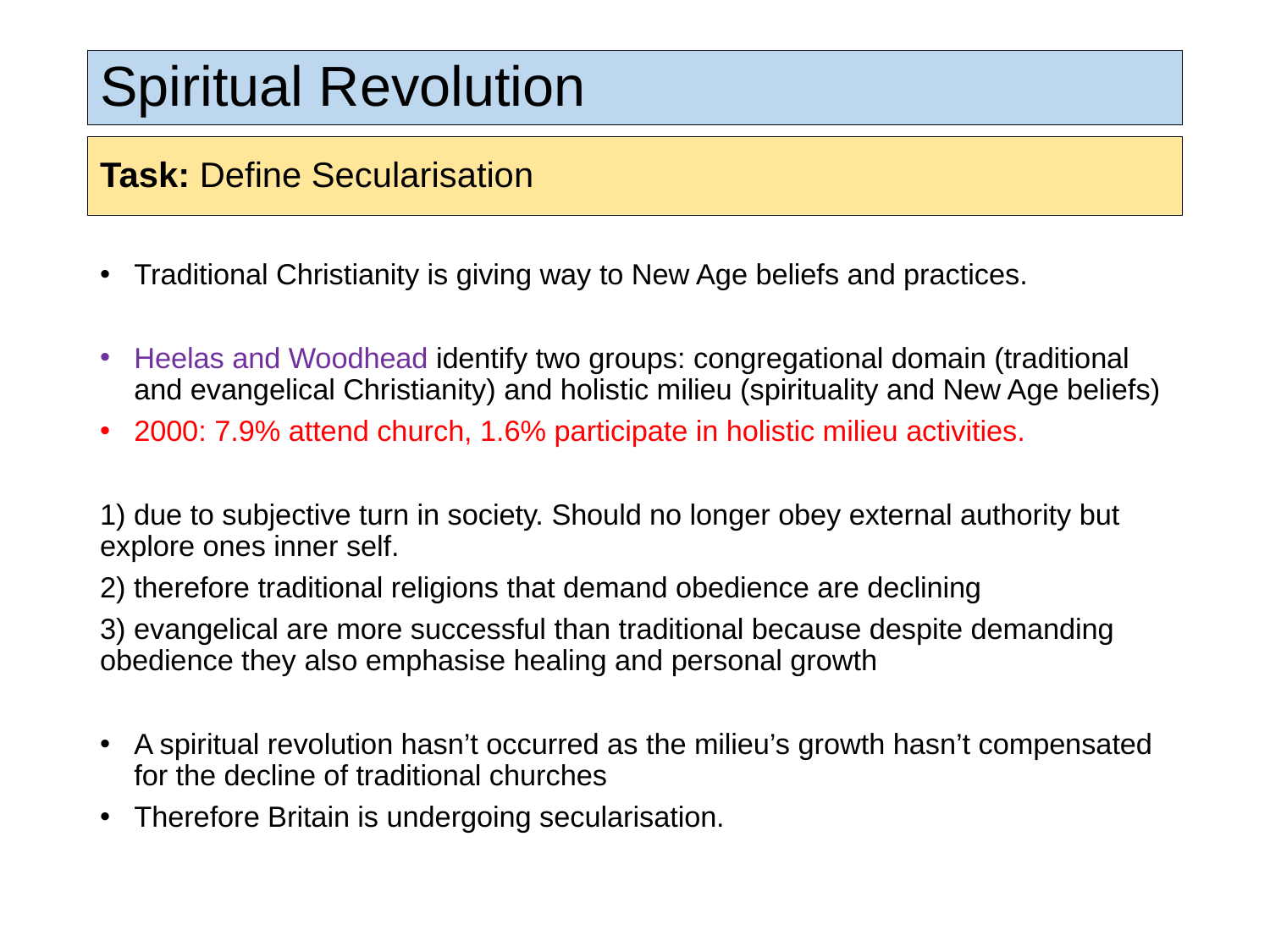

# Spiritual Revolution
Task: Define Secularisation
Traditional Christianity is giving way to New Age beliefs and practices.

Heelas and Woodhead identify two groups: congregational domain (traditional and evangelical Christianity) and holistic milieu (spirituality and New Age beliefs)
2000: 7.9% attend church, 1.6% participate in holistic milieu activities.

1) due to subjective turn in society. Should no longer obey external authority but explore ones inner self.
2) therefore traditional religions that demand obedience are declining
3) evangelical are more successful than traditional because despite demanding obedience they also emphasise healing and personal growth

A spiritual revolution hasn’t occurred as the milieu’s growth hasn’t compensated for the decline of traditional churches
Therefore Britain is undergoing secularisation.